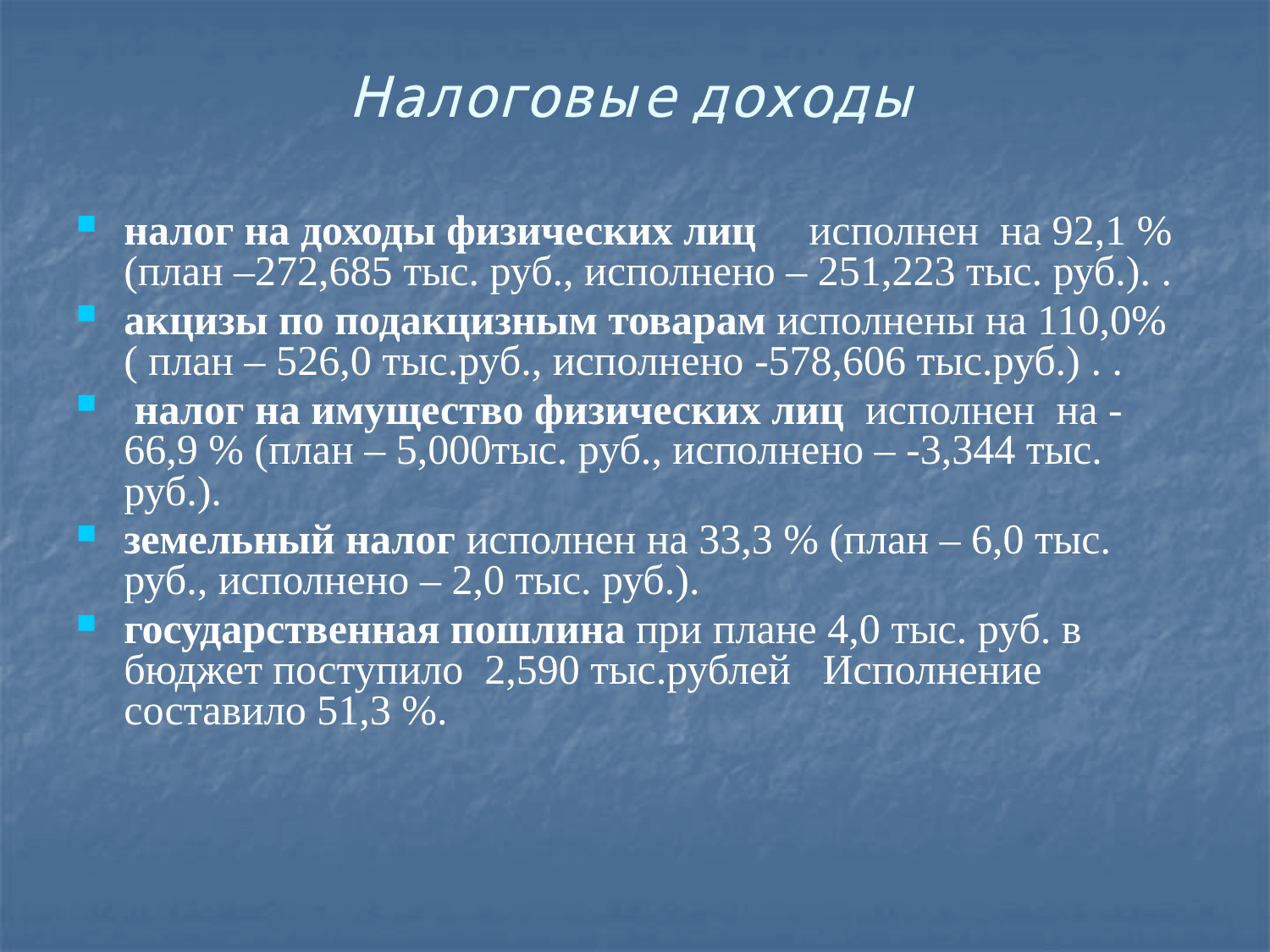

# Налоговые доходы
налог на доходы физических лиц     исполнен  на 92,1 % (план –272,685 тыс. руб., исполнено – 251,223 тыс. руб.). .
акцизы по подакцизным товарам исполнены на 110,0%( план – 526,0 тыс.руб., исполнено -578,606 тыс.руб.) . .
 налог на имущество физических лиц  исполнен  на -66,9 % (план – 5,000тыс. руб., исполнено – -3,344 тыс. руб.).
земельный налог исполнен на 33,3 % (план – 6,0 тыс. руб., исполнено – 2,0 тыс. руб.).
государственная пошлина при плане 4,0 тыс. руб. в бюджет поступило  2,590 тыс.рублей   Исполнение составило 51,3 %.